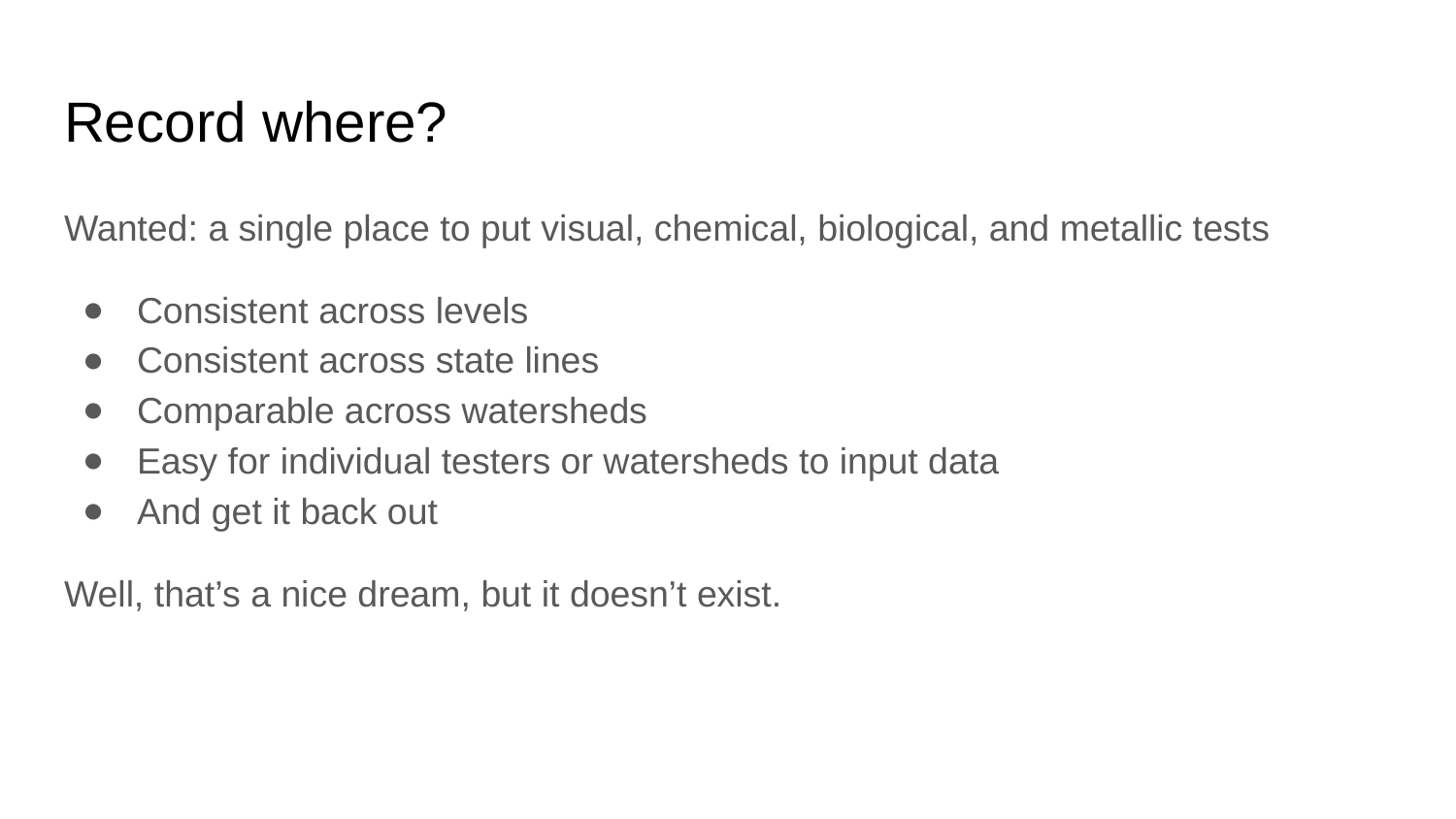

# Record where?
Wanted: a single place to put visual, chemical, biological, and metallic tests
Consistent across levels
Consistent across state lines
Comparable across watersheds
Easy for individual testers or watersheds to input data
And get it back out
Well, that’s a nice dream, but it doesn’t exist.